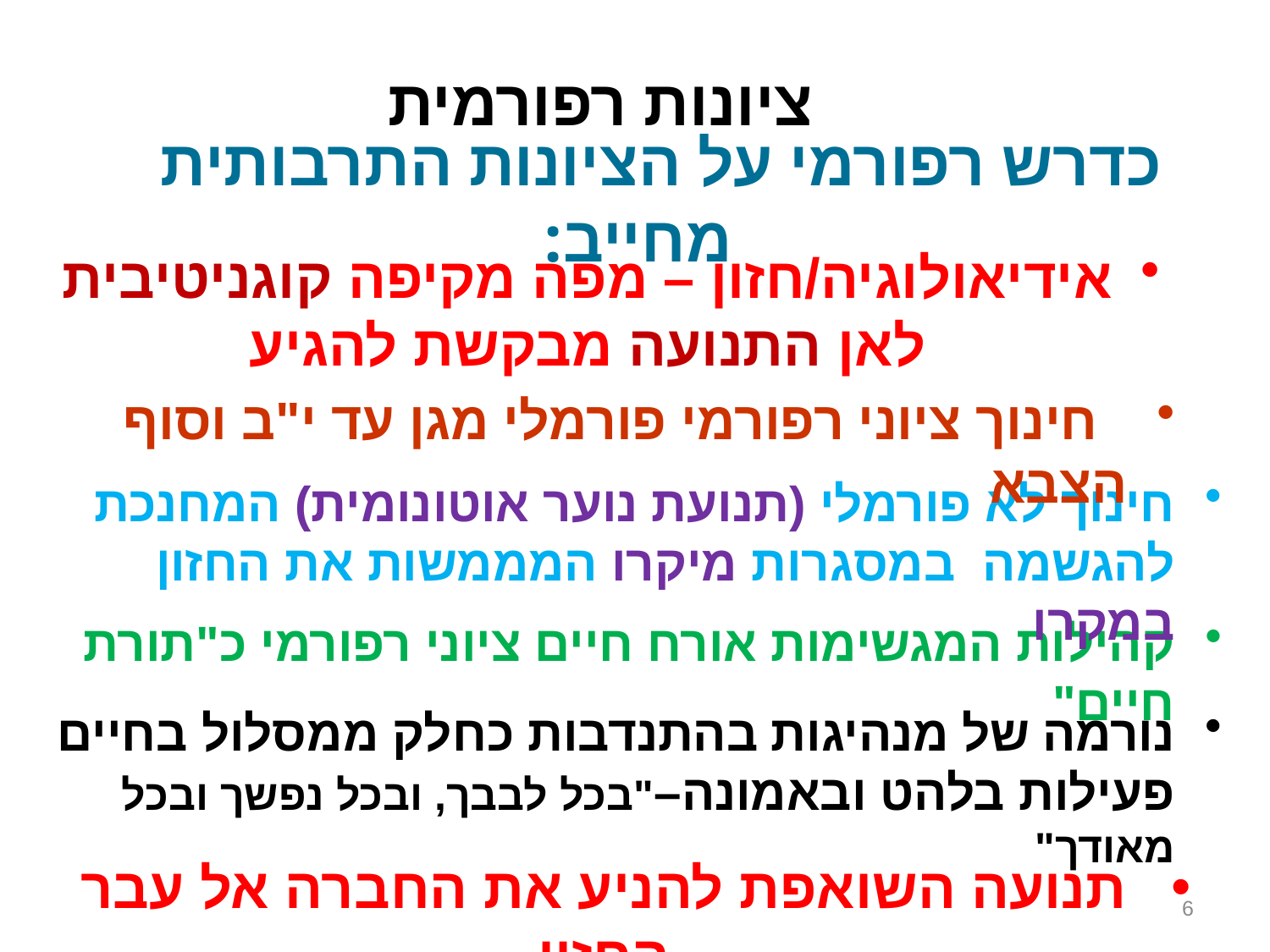

ציונות רפורמית
כדרש רפורמי על הציונות התרבותית מחייב:
אידיאולוגיה/חזון – מפה מקיפה קוגניטיבית לאן התנועה מבקשת להגיע
  חינוך ציוני רפורמי פורמלי מגן עד י"ב וסוף הצבא
חינוך לא פורמלי (תנועת נוער אוטונומית) המחנכת להגשמה  במסגרות מיקרו המממשות את החזון במקרו
קהילות המגשימות אורח חיים ציוני רפורמי כ"תורת חיים"
נורמה של מנהיגות בהתנדבות כחלק ממסלול בחיים פעילות בלהט ובאמונה–"בכל לבבך, ובכל נפשך ובכל מאודך"
תנועה השואפת להניע את החברה אל עבר החזון
6